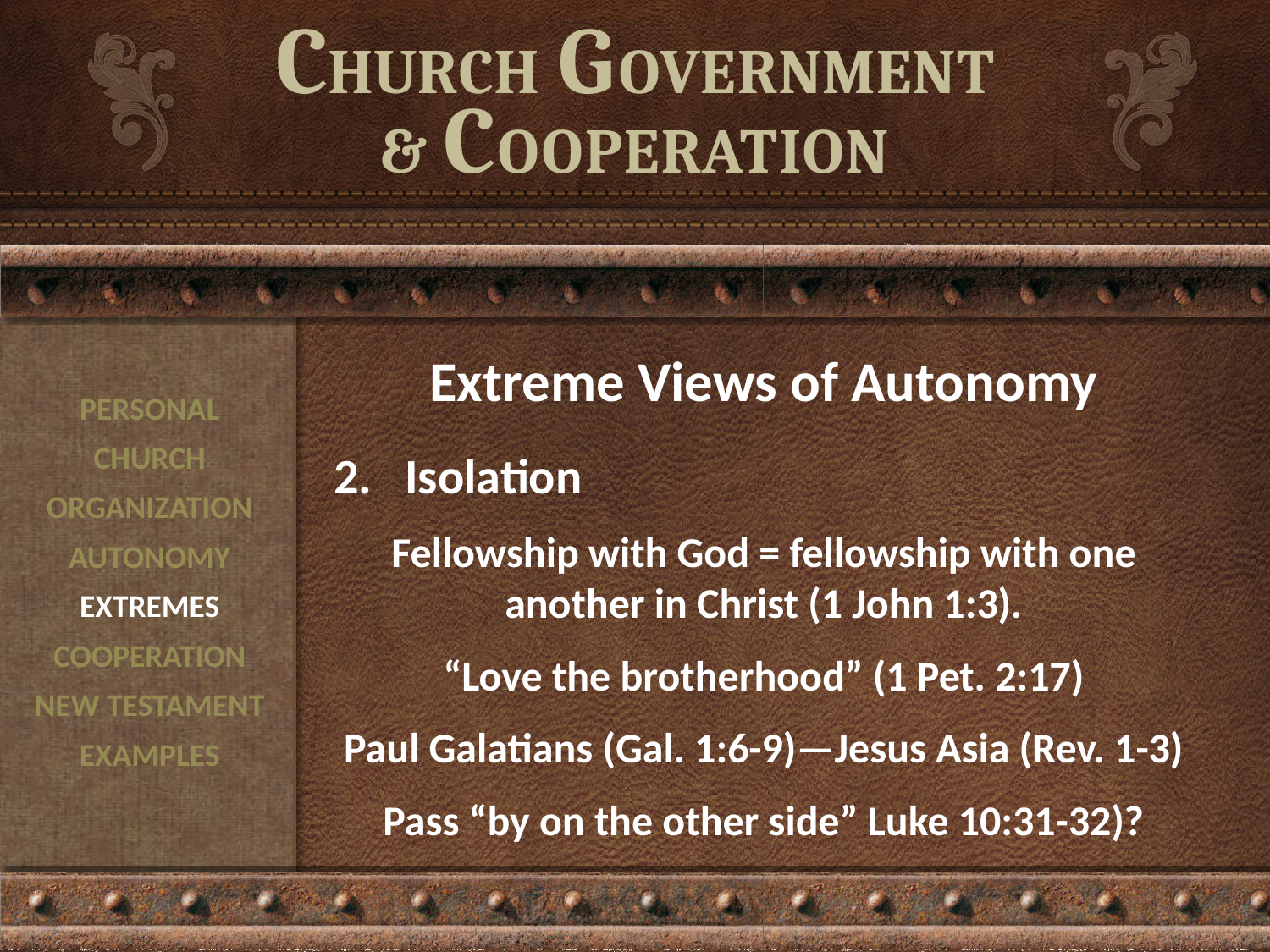

# CHURCH GOVERNMENT & COOPERATION
Extreme Views of Autonomy
Isolation
Fellowship with God = fellowship with one another in Christ (1 John 1:3).
“Love the brotherhood” (1 Pet. 2:17)
Paul Galatians (Gal. 1:6-9)—Jesus Asia (Rev. 1-3)
Pass “by on the other side” Luke 10:31-32)?
PERSONAL
CHURCH
ORGANIZATION
AUTONOMY
EXTREMES
COOPERATION
NEW TESTAMENT
EXAMPLES